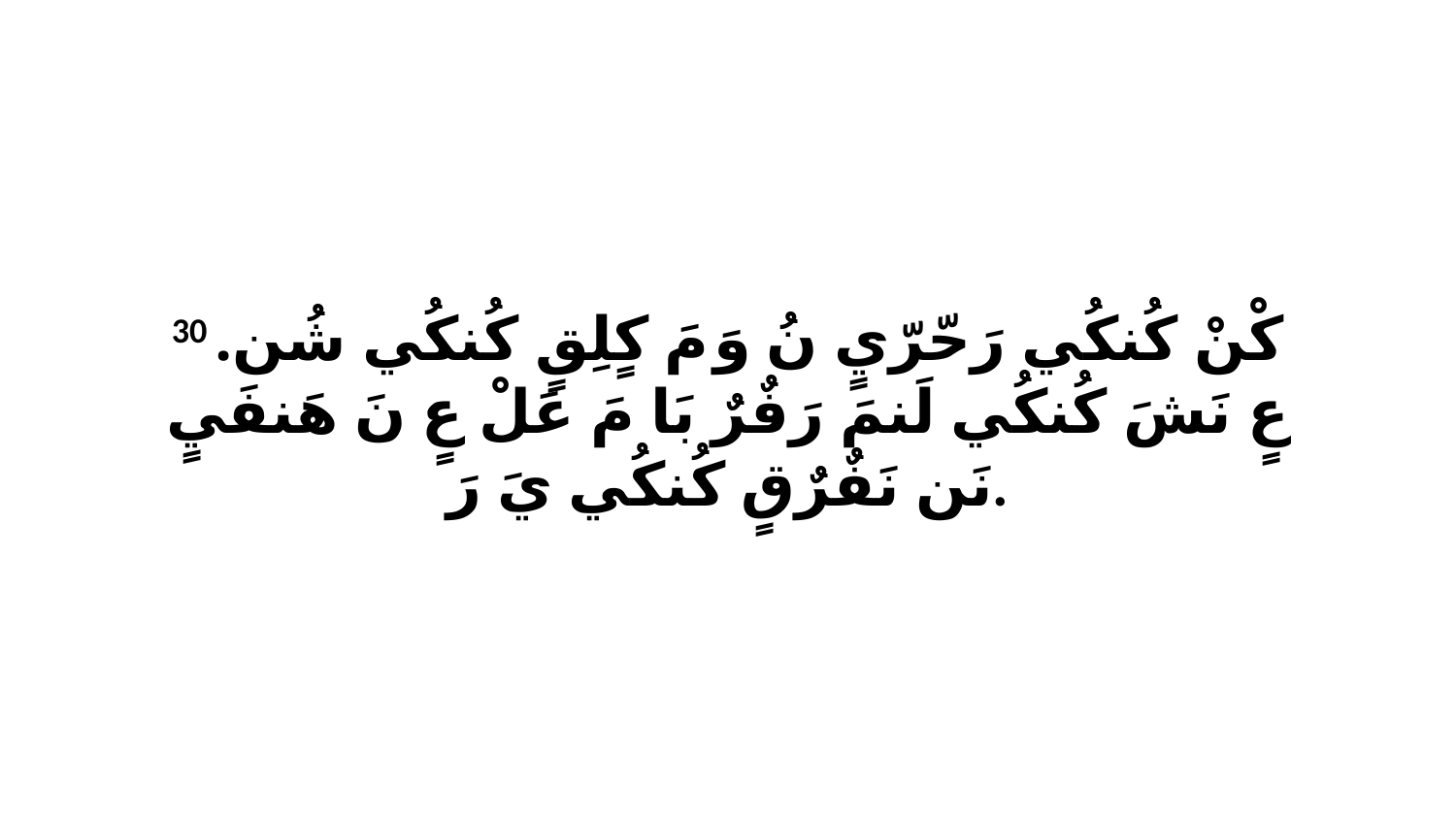

30 كْنْ كُنكُي رَحّرّيٍ نُ وَ مَ كٍلِقٍ كُنكُي شُن. عٍ نَشَ كُنكُي لَنمَ رَفٌرٌ بَا مَ عَلْ عٍ نَ هَنفَيٍ نَن نَفٌرٌقٍ كُنكُي يَ رَ.